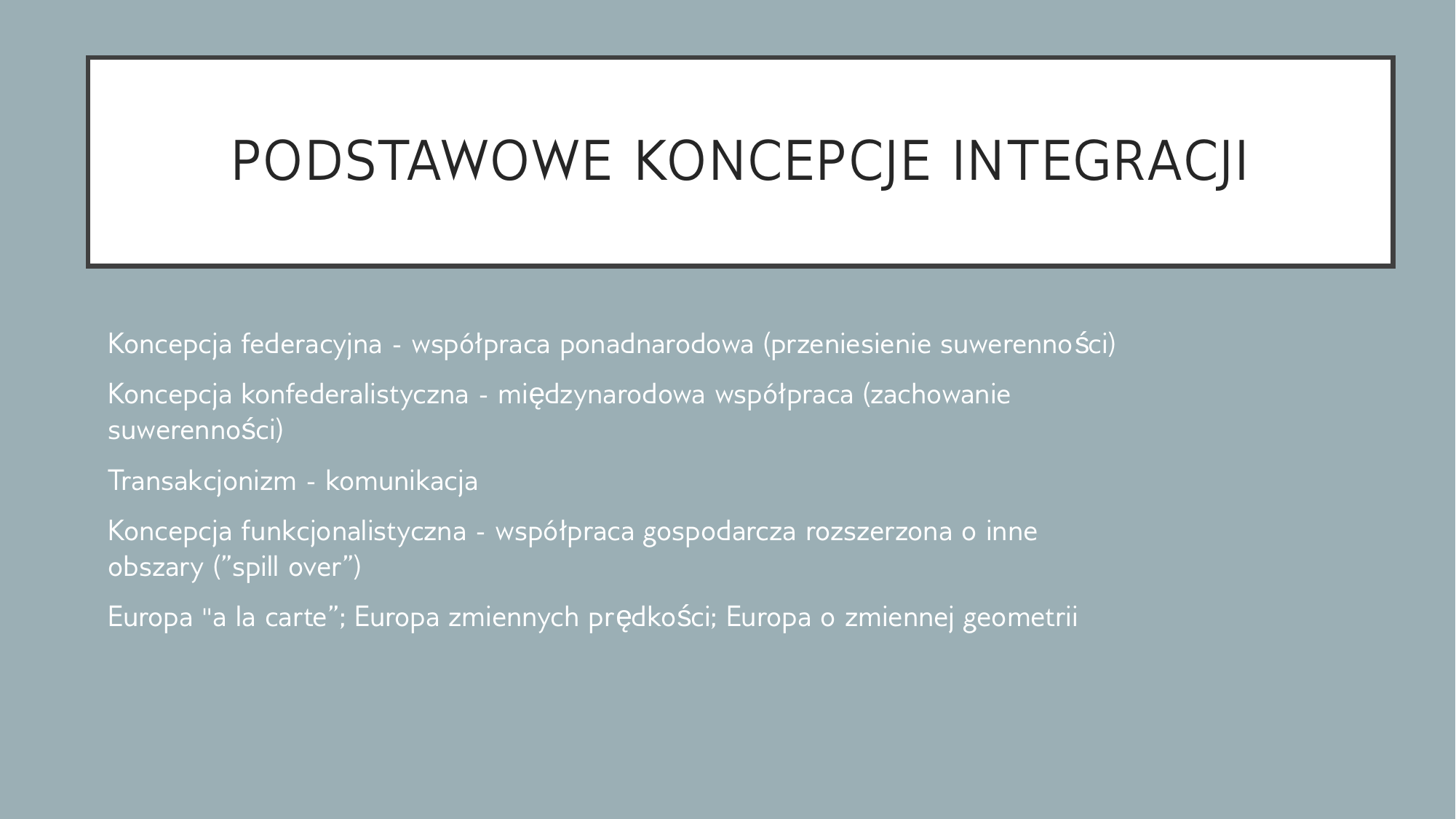

# Podstawowe Koncepcje Integracji
Koncepcja federacyjna - współpraca ponadnarodowa (przeniesienie suwerenności)
Koncepcja konfederalistyczna - międzynarodowa współpraca (zachowanie suwerenności)
Transakcjonizm - komunikacja
Koncepcja funkcjonalistyczna - współpraca gospodarcza rozszerzona o inne obszary (”spill over”)
Europa "a la carte”; Europa zmiennych prędkości; Europa o zmiennej geometrii